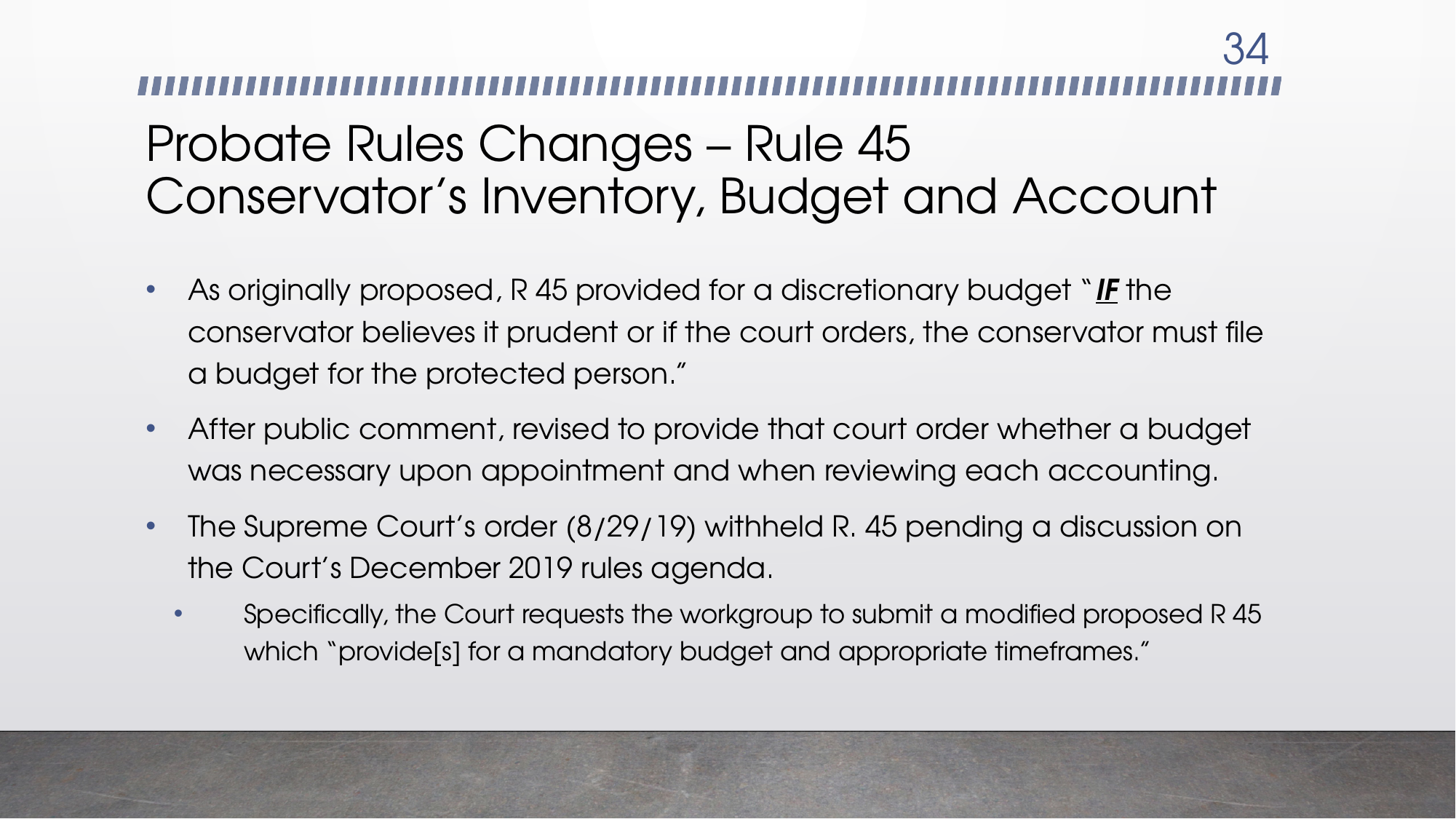

34
# Probate Rules Changes – Rule 45 Conservator’s Inventory, Budget and Account
As originally proposed, R 45 provided for a discretionary budget “IF the conservator believes it prudent or if the court orders, the conservator must file a budget for the protected person.”
After public comment, revised to provide that court order whether a budget was necessary upon appointment and when reviewing each accounting.
The Supreme Court’s order (8/29/19) withheld R. 45 pending a discussion on the Court’s December 2019 rules agenda.
Specifically, the Court requests the workgroup to submit a modified proposed R 45 which “provide[s] for a mandatory budget and appropriate timeframes.”